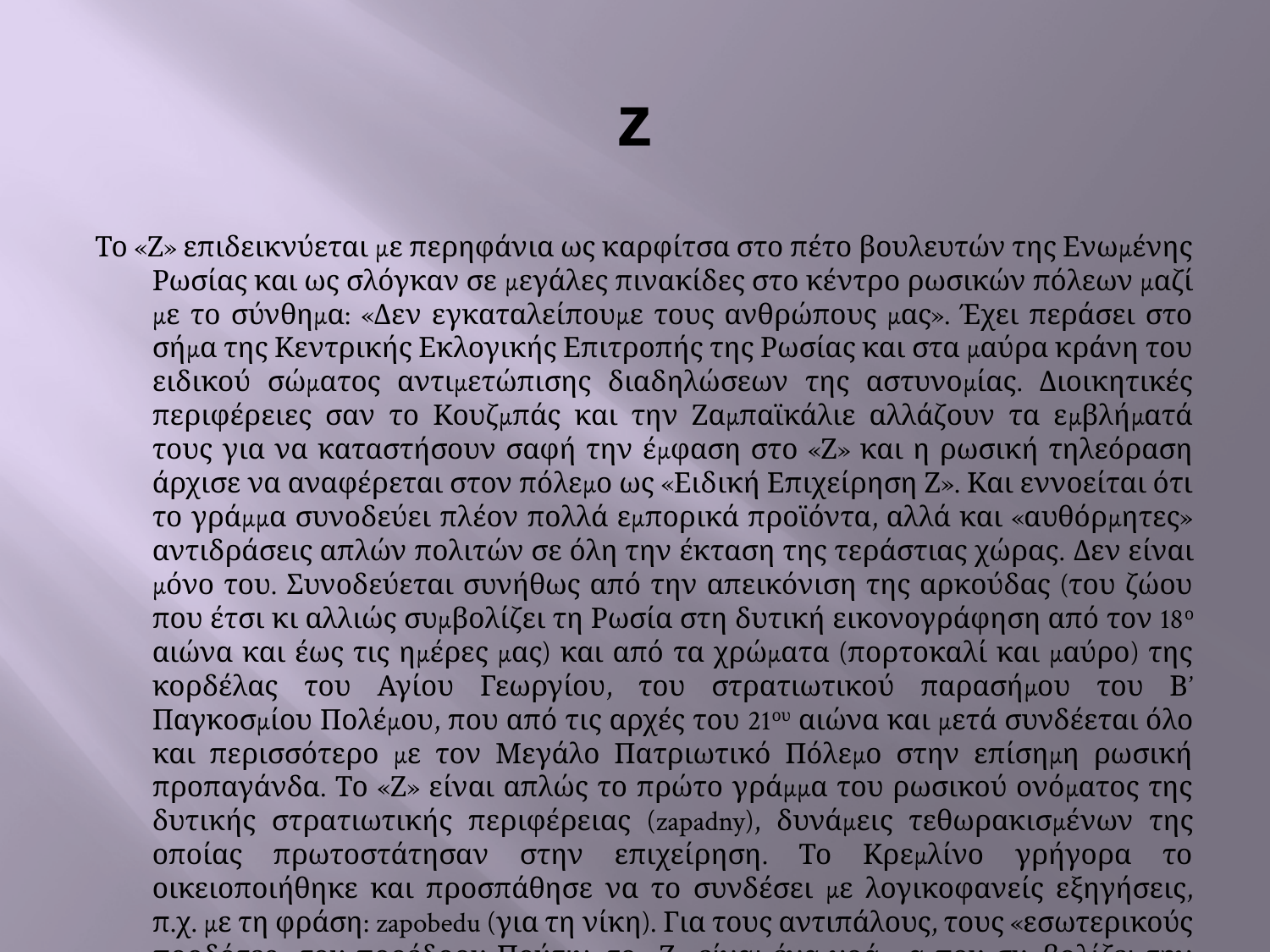

# z
Το «Ζ» επιδεικνύεται με περηφάνια ως καρφίτσα στο πέτο βουλευτών της Ενωμένης Ρωσίας και ως σλόγκαν σε μεγάλες πινακίδες στο κέντρο ρωσικών πόλεων μαζί με το σύνθημα: «Δεν εγκαταλείπουμε τους ανθρώπους μας». Έχει περάσει στο σήμα της Κεντρικής Εκλογικής Επιτροπής της Ρωσίας και στα μαύρα κράνη του ειδικού σώματος αντιμετώπισης διαδηλώσεων της αστυνομίας. Διοικητικές περιφέρειες σαν το Κουζμπάς και την Ζαμπαϊκάλιε αλλάζουν τα εμβλήματά τους για να καταστήσουν σαφή την έμφαση στο «Ζ» και η ρωσική τηλεόραση άρχισε να αναφέρεται στον πόλεμο ως «Ειδική Επιχείρηση Ζ». Και εννοείται ότι το γράμμα συνοδεύει πλέον πολλά εμπορικά προϊόντα, αλλά και «αυθόρμητες» αντιδράσεις απλών πολιτών σε όλη την έκταση της τεράστιας χώρας. Δεν είναι μόνο του. Συνοδεύεται συνήθως από την απεικόνιση της αρκούδας (του ζώου που έτσι κι αλλιώς συμβολίζει τη Ρωσία στη δυτική εικονογράφηση από τον 18ο αιώνα και έως τις ημέρες μας) και από τα χρώματα (πορτοκαλί και μαύρο) της κορδέλας του Αγίου Γεωργίου, του στρατιωτικού παρασήμου του Β’ Παγκοσμίου Πολέμου, που από τις αρχές του 21ου αιώνα και μετά συνδέεται όλο και περισσότερο με τον Μεγάλο Πατριωτικό Πόλεμο στην επίσημη ρωσική προπαγάνδα. Το «Ζ» είναι απλώς το πρώτο γράμμα του ρωσικού ονόματος της δυτικής στρατιωτικής περιφέρειας (zapadny), δυνάμεις τεθωρακισμένων της οποίας πρωτοστάτησαν στην επιχείρηση. Το Κρεμλίνο γρήγορα το οικειοποιήθηκε και προσπάθησε να το συνδέσει με λογικοφανείς εξηγήσεις, π.χ. με τη φράση: zapobedu (για τη νίκη). Για τους αντιπάλους, τους «εσωτερικούς προδότες» του προέδρου Πούτιν, το «Ζ» είναι ένα γράμμα που συμβολίζει την εσωτερική καταπίεση του καθεστώτος, μια μορφή «Ζ»βάστικας που χαρακτηρίζει την όλη κατάσταση του ρωσικού «σχιζοφασισμού».